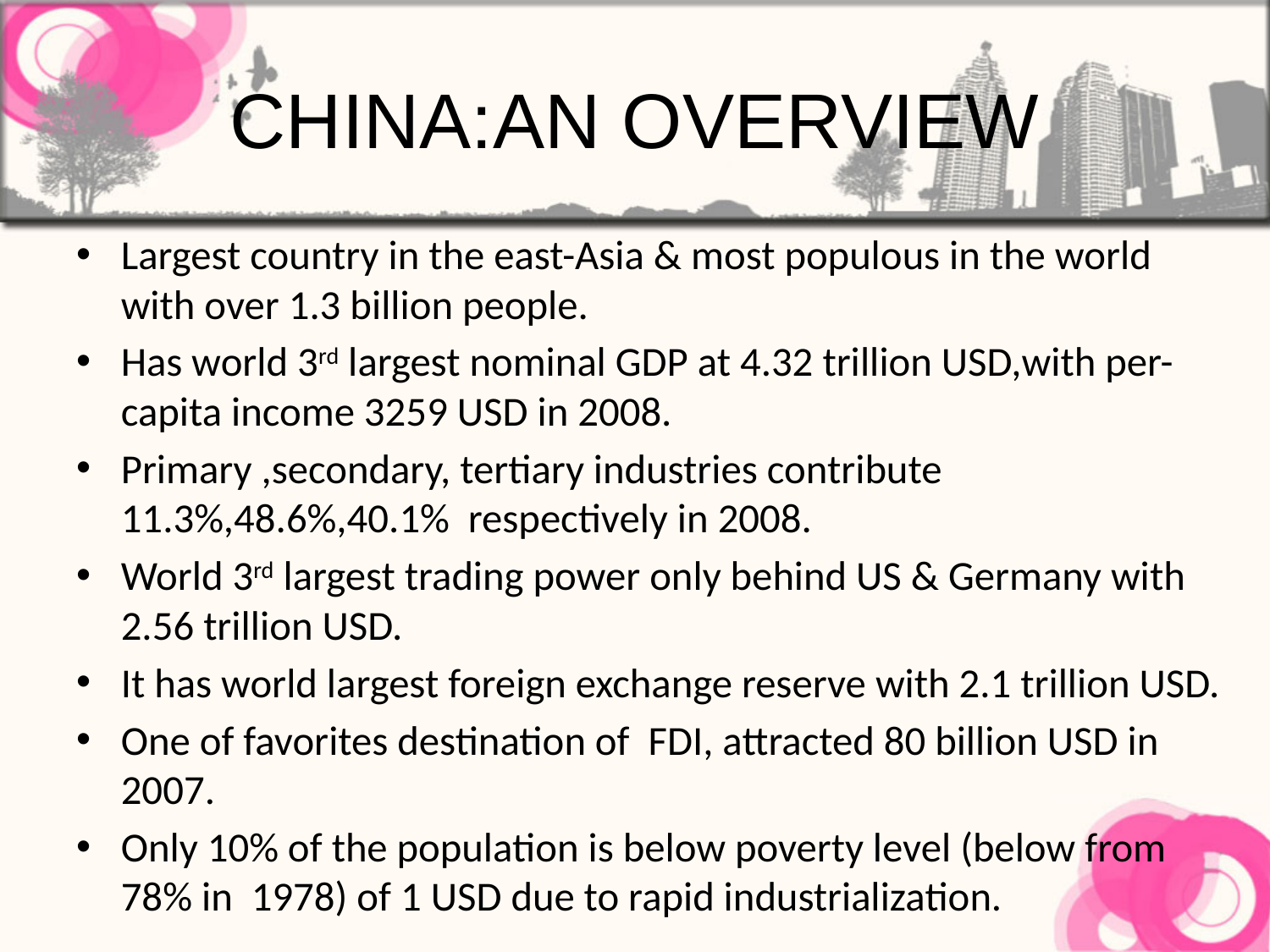

# CHINA:AN OVERVIEW
Largest country in the east-Asia & most populous in the world with over 1.3 billion people.
Has world 3rd largest nominal GDP at 4.32 trillion USD,with per-capita income 3259 USD in 2008.
Primary ,secondary, tertiary industries contribute 11.3%,48.6%,40.1%  respectively in 2008.
World 3rd largest trading power only behind US & Germany with 2.56 trillion USD.
It has world largest foreign exchange reserve with 2.1 trillion USD.
One of favorites destination of  FDI, attracted 80 billion USD in 2007.
Only 10% of the population is below poverty level (below from 78% in  1978) of 1 USD due to rapid industrialization.